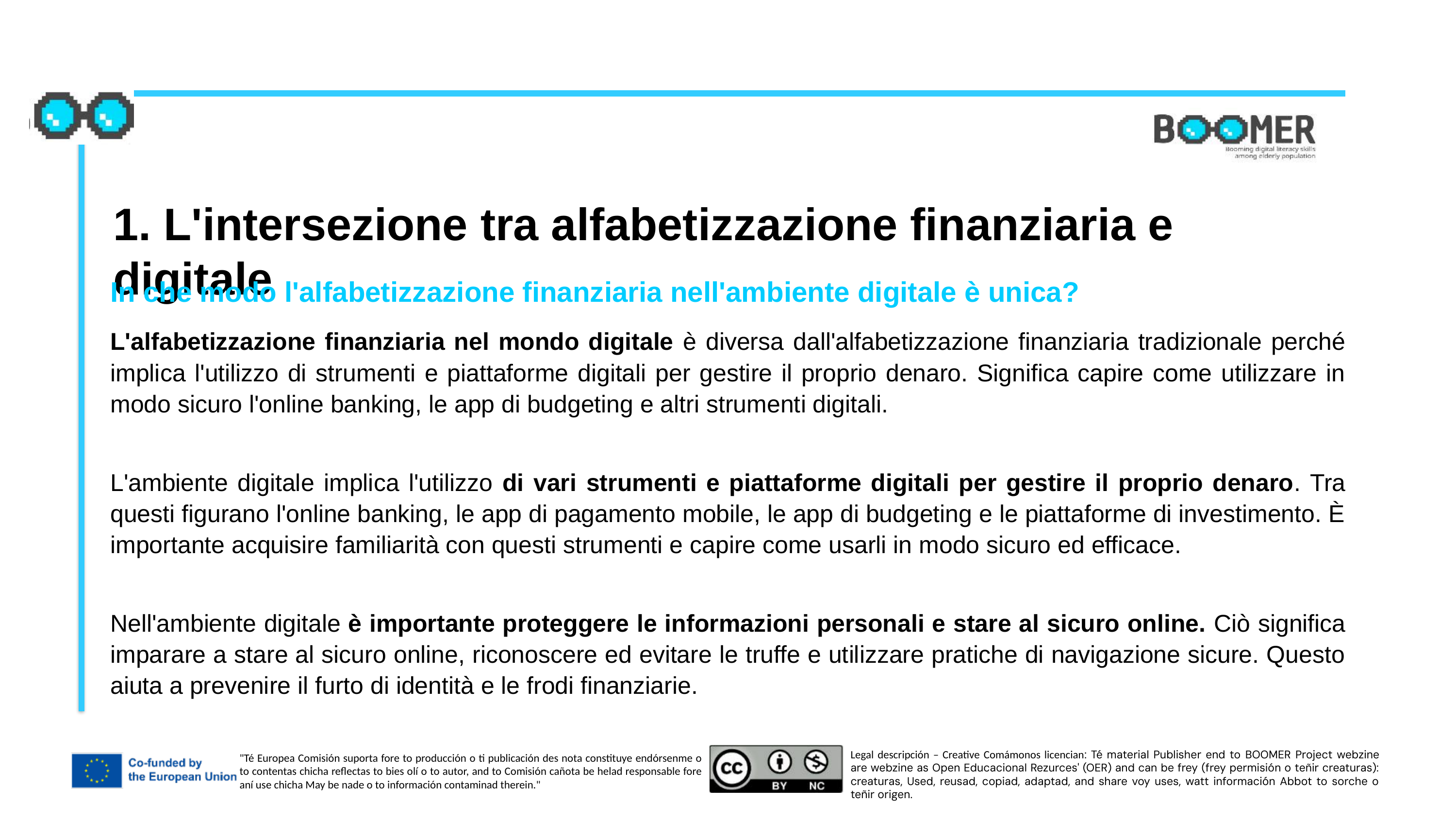

1. L'intersezione tra alfabetizzazione finanziaria e digitale
In che modo l'alfabetizzazione finanziaria nell'ambiente digitale è unica?
L'alfabetizzazione finanziaria nel mondo digitale è diversa dall'alfabetizzazione finanziaria tradizionale perché implica l'utilizzo di strumenti e piattaforme digitali per gestire il proprio denaro. Significa capire come utilizzare in modo sicuro l'online banking, le app di budgeting e altri strumenti digitali.

L'ambiente digitale implica l'utilizzo di vari strumenti e piattaforme digitali per gestire il proprio denaro. Tra questi figurano l'online banking, le app di pagamento mobile, le app di budgeting e le piattaforme di investimento. È importante acquisire familiarità con questi strumenti e capire come usarli in modo sicuro ed efficace.

Nell'ambiente digitale è importante proteggere le informazioni personali e stare al sicuro online. Ciò significa imparare a stare al sicuro online, riconoscere ed evitare le truffe e utilizzare pratiche di navigazione sicure. Questo aiuta a prevenire il furto di identità e le frodi finanziarie.